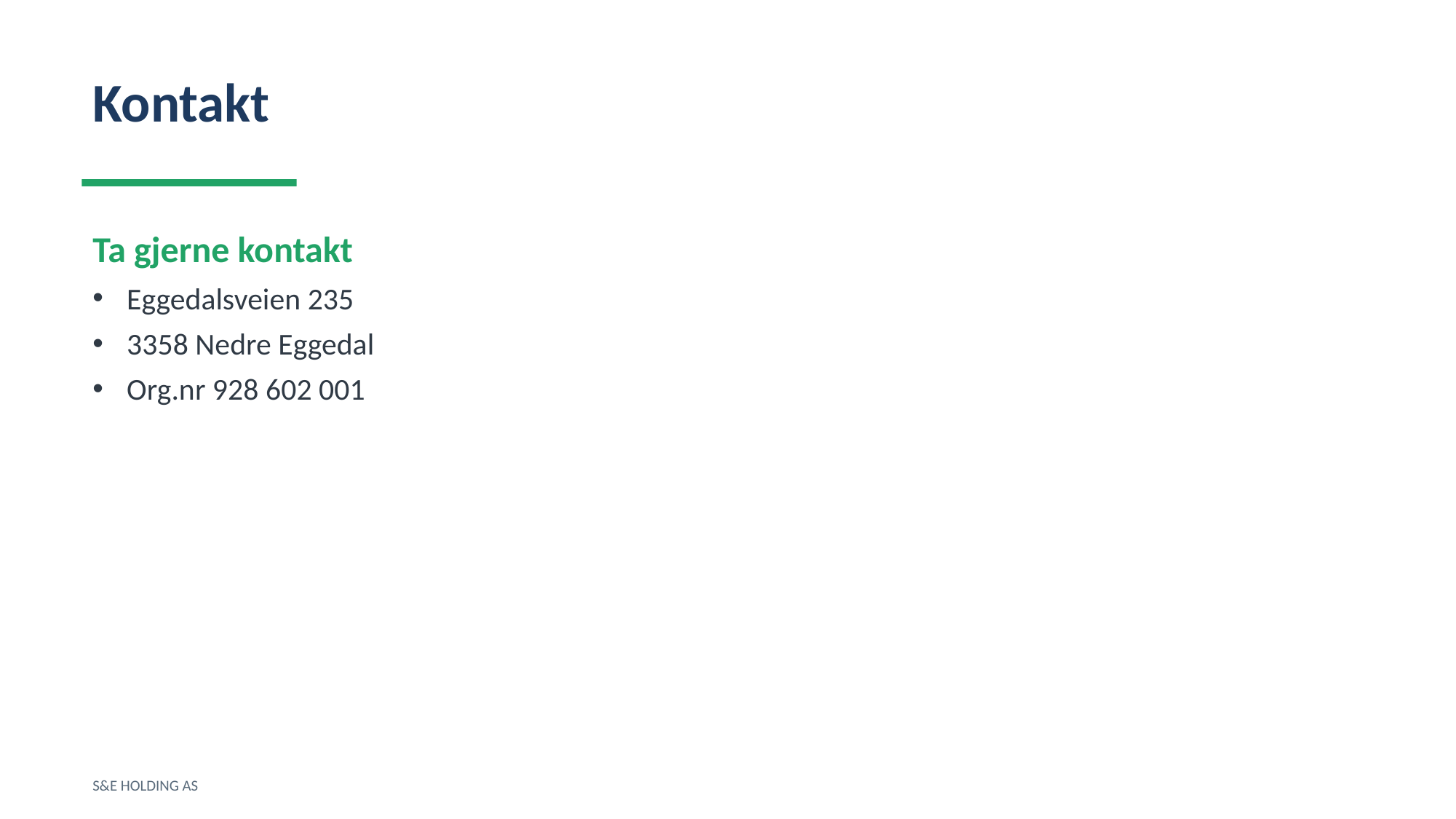

Kontakt

Ta gjerne kontakt
Eggedalsveien 235
3358 Nedre Eggedal
Org.nr 928 602 001
S&E HOLDING AS